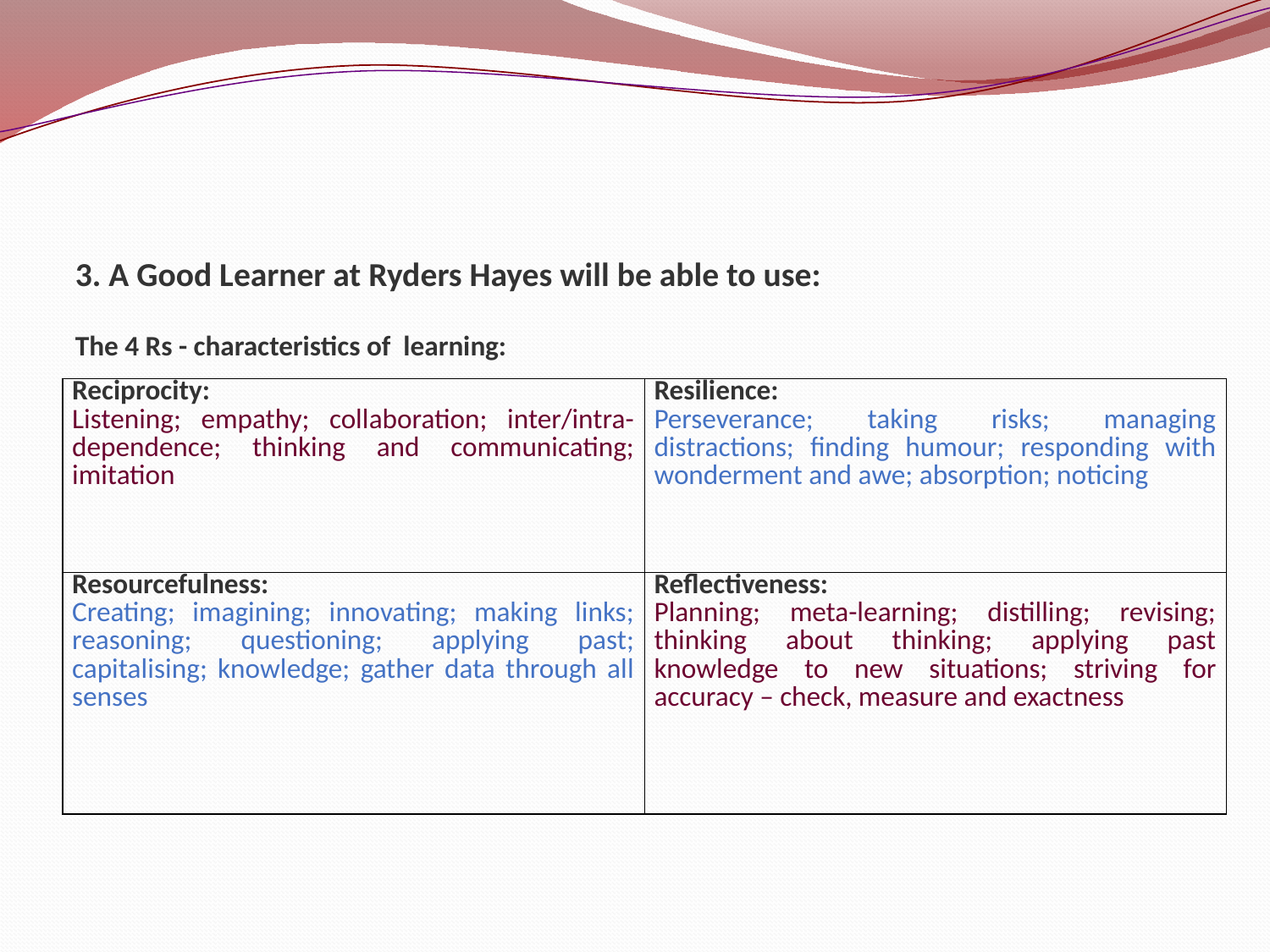

3. A Good Learner at Ryders Hayes will be able to use:

The 4 Rs - characteristics of  learning:
| Reciprocity: Listening; empathy; collaboration; inter/intra-dependence; thinking and communicating; imitation | Resilience: Perseverance; taking risks; managing distractions; finding humour; responding with wonderment and awe; absorption; noticing |
| --- | --- |
| Resourcefulness: Creating; imagining; innovating; making links; reasoning; questioning; applying past; capitalising; knowledge; gather data through all senses | Reflectiveness: Planning; meta-learning; distilling; revising; thinking about thinking; applying past knowledge to new situations; striving for accuracy – check, measure and exactness |